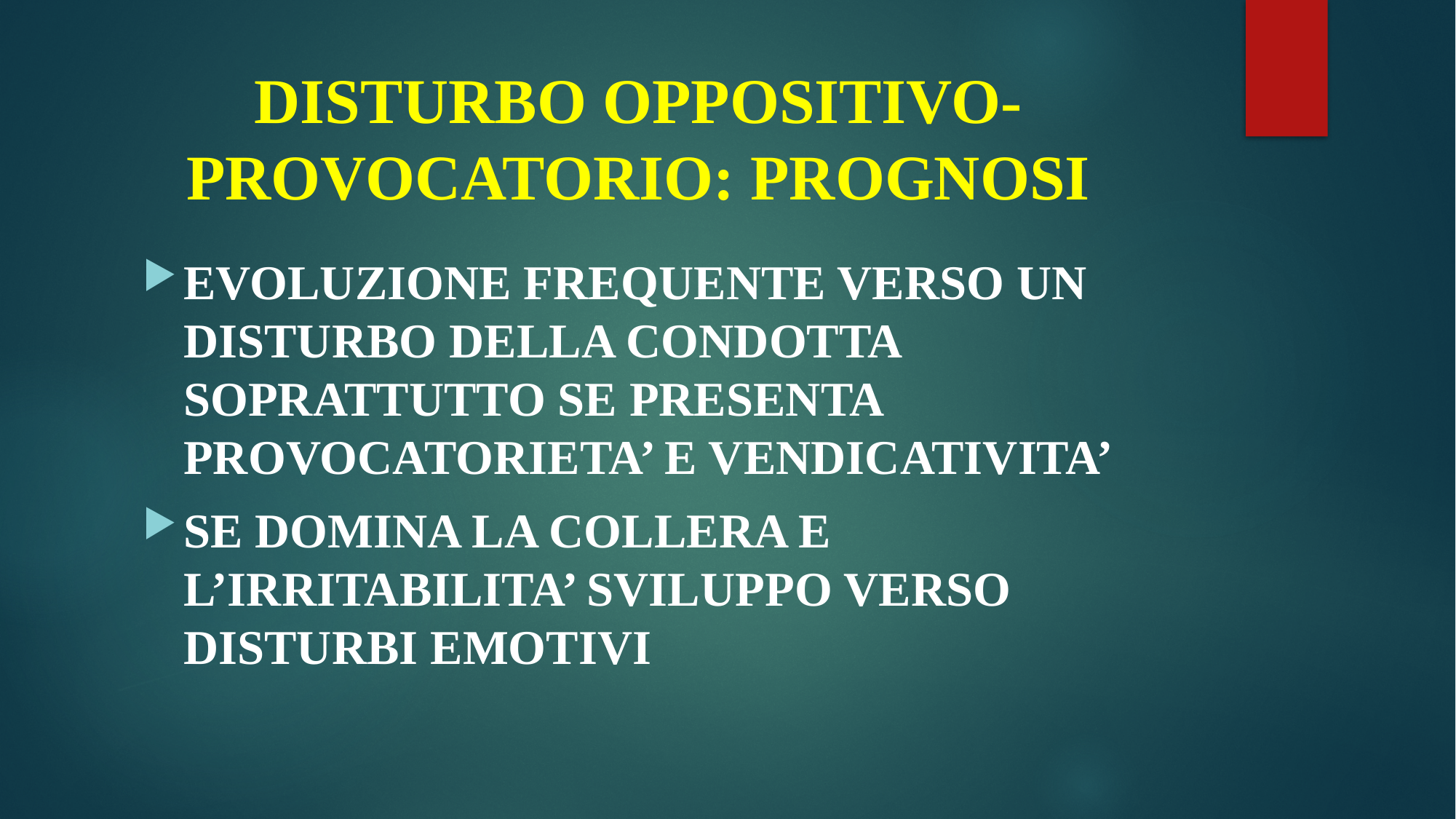

# DISTURBO OPPOSITIVO-PROVOCATORIO: PROGNOSI
EVOLUZIONE FREQUENTE VERSO UN DISTURBO DELLA CONDOTTA SOPRATTUTTO SE PRESENTA PROVOCATORIETA’ E VENDICATIVITA’
SE DOMINA LA COLLERA E L’IRRITABILITA’ SVILUPPO VERSO DISTURBI EMOTIVI